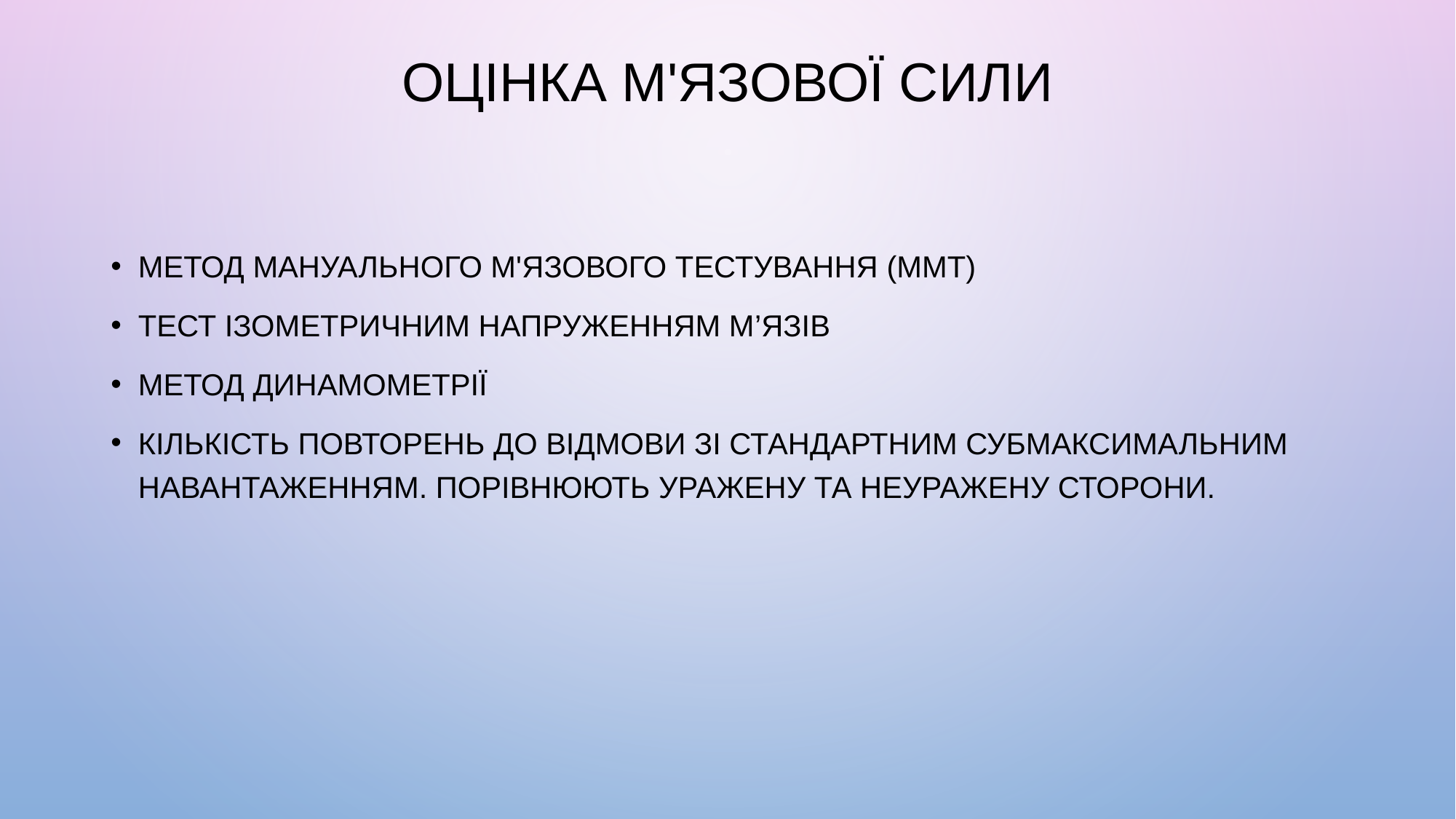

# Оцінка м'язової сили

Метод мануального м'язового тестування (ММТ)
Тест ізометричним напруженням м’язів
Метод динамометрії
Кількість повторень до відмови зі стандартним субмаксимальним навантаженням. Порівнюють уражену та неуражену сторони.